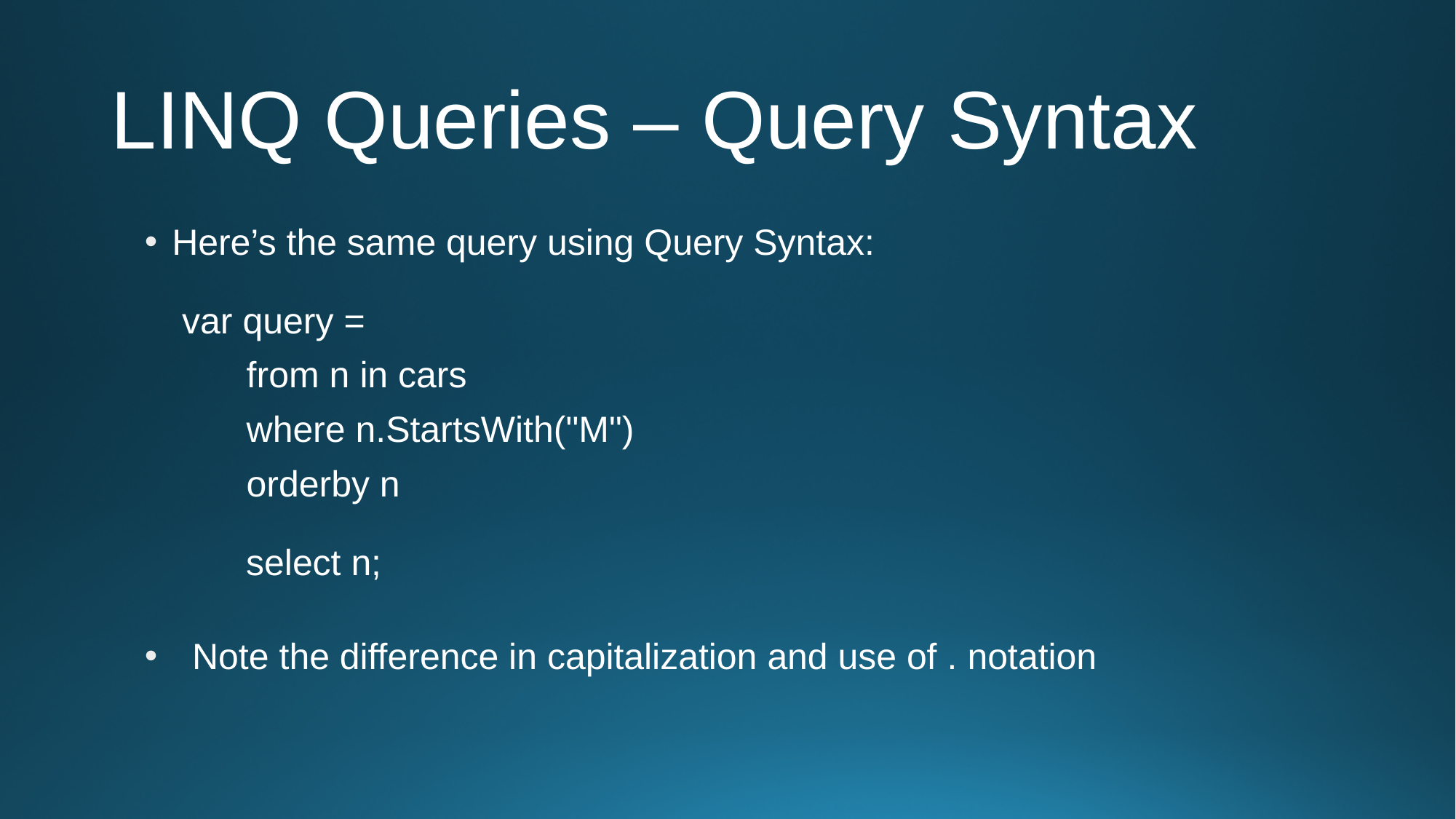

# LINQ Queries – Query Syntax
Here’s the same query using Query Syntax:
 var query =
          from n in cars
          where n.StartsWith("M")
          orderby n
          select n;
  Note the difference in capitalization and use of . notation